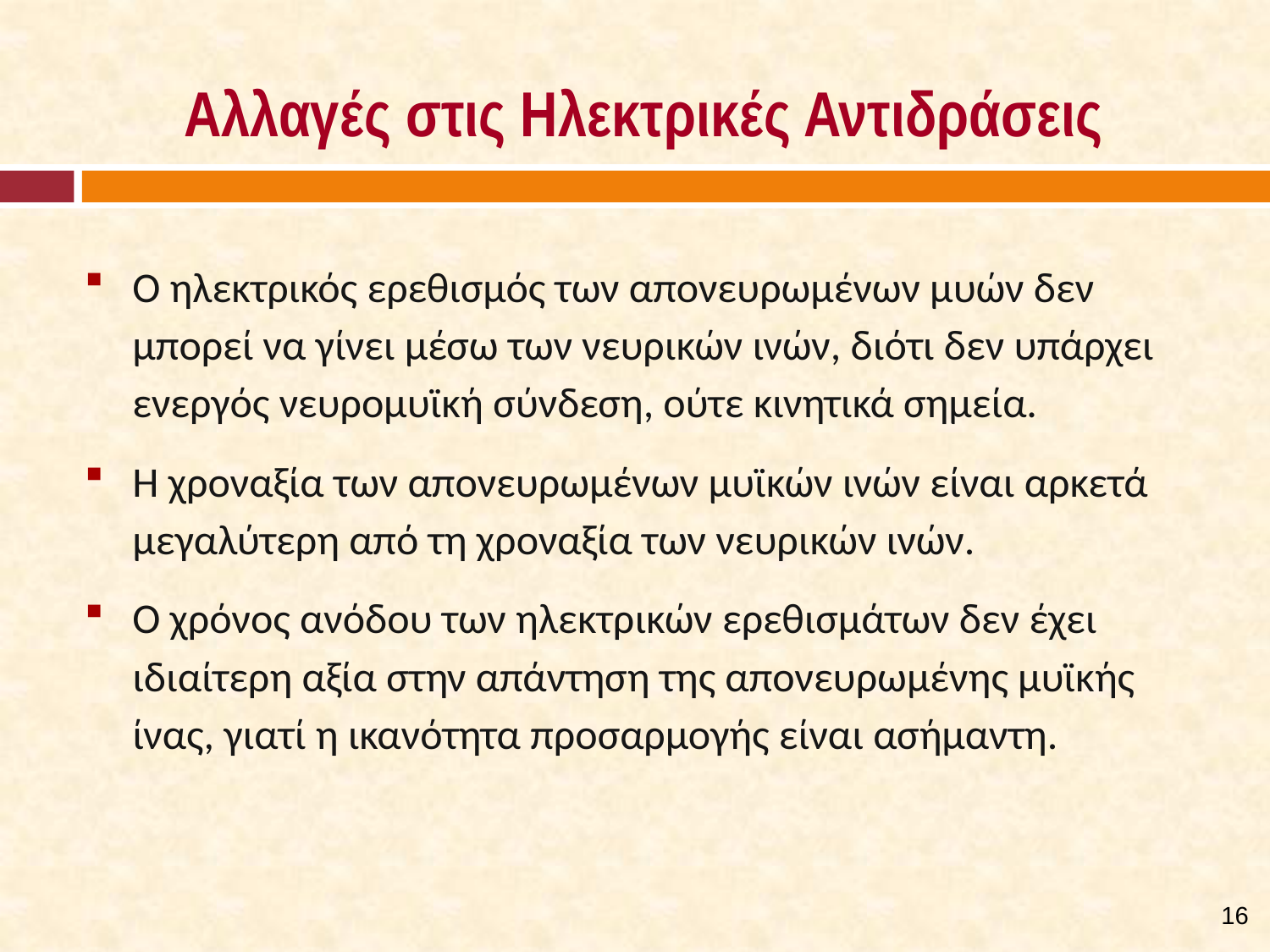

# Αλλαγές στις Ηλεκτρικές Αντιδράσεις
Ο ηλεκτρικός ερεθισμός των απονευρωμένων μυών δεν μπορεί να γίνει μέσω των νευρικών ινών, διότι δεν υπάρχει ενεργός νευρομυϊκή σύνδεση, ούτε κινητικά σημεία.
Η χροναξία των απονευρωμένων μυϊκών ινών είναι αρκετά μεγαλύτερη από τη χροναξία των νευρικών ινών.
Ο χρόνος ανόδου των ηλεκτρικών ερεθισμάτων δεν έχει ιδιαίτερη αξία στην απάντηση της απονευρωμένης μυϊκής ίνας, γιατί η ικανότητα προσαρμογής είναι ασήμαντη.
16